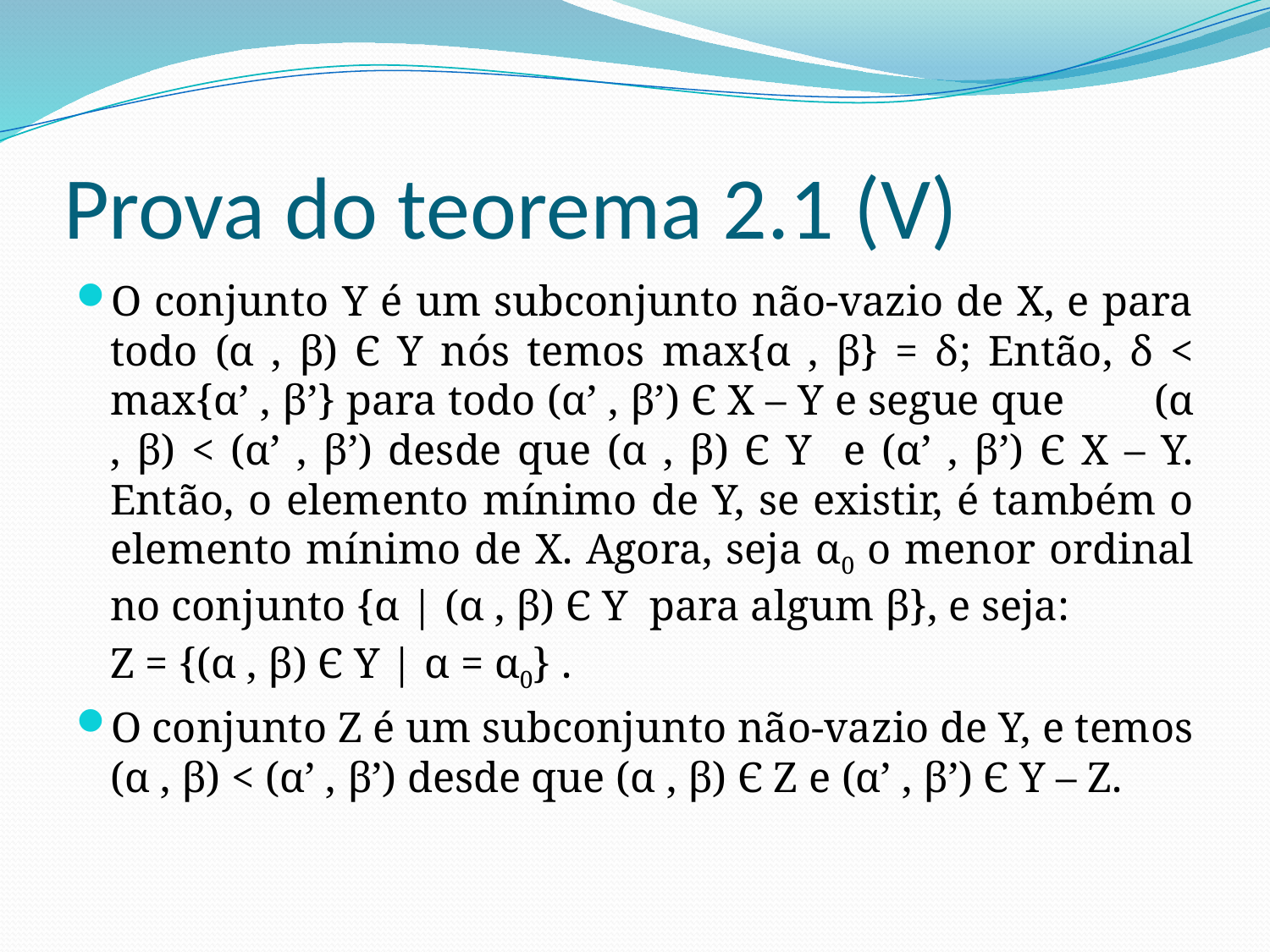

# Prova do teorema 2.1 (V)
O conjunto Y é um subconjunto não-vazio de X, e para todo (α , β) Є Y nós temos max{α , β} = δ; Então, δ < max{α’ , β’} para todo (α’ , β’) Є X – Y e segue que        (α , β) < (α’ , β’) desde que (α , β) Є Y  e (α’ , β’) Є X – Y. Então, o elemento mínimo de Y, se existir, é também o elemento mínimo de X. Agora, seja α0 o menor ordinal no conjunto {α | (α , β) Є Y  para algum β}, e seja:
	Z = {(α , β) Є Y | α = α0} .
O conjunto Z é um subconjunto não-vazio de Y, e temos (α , β) < (α’ , β’) desde que (α , β) Є Z e (α’ , β’) Є Y – Z.